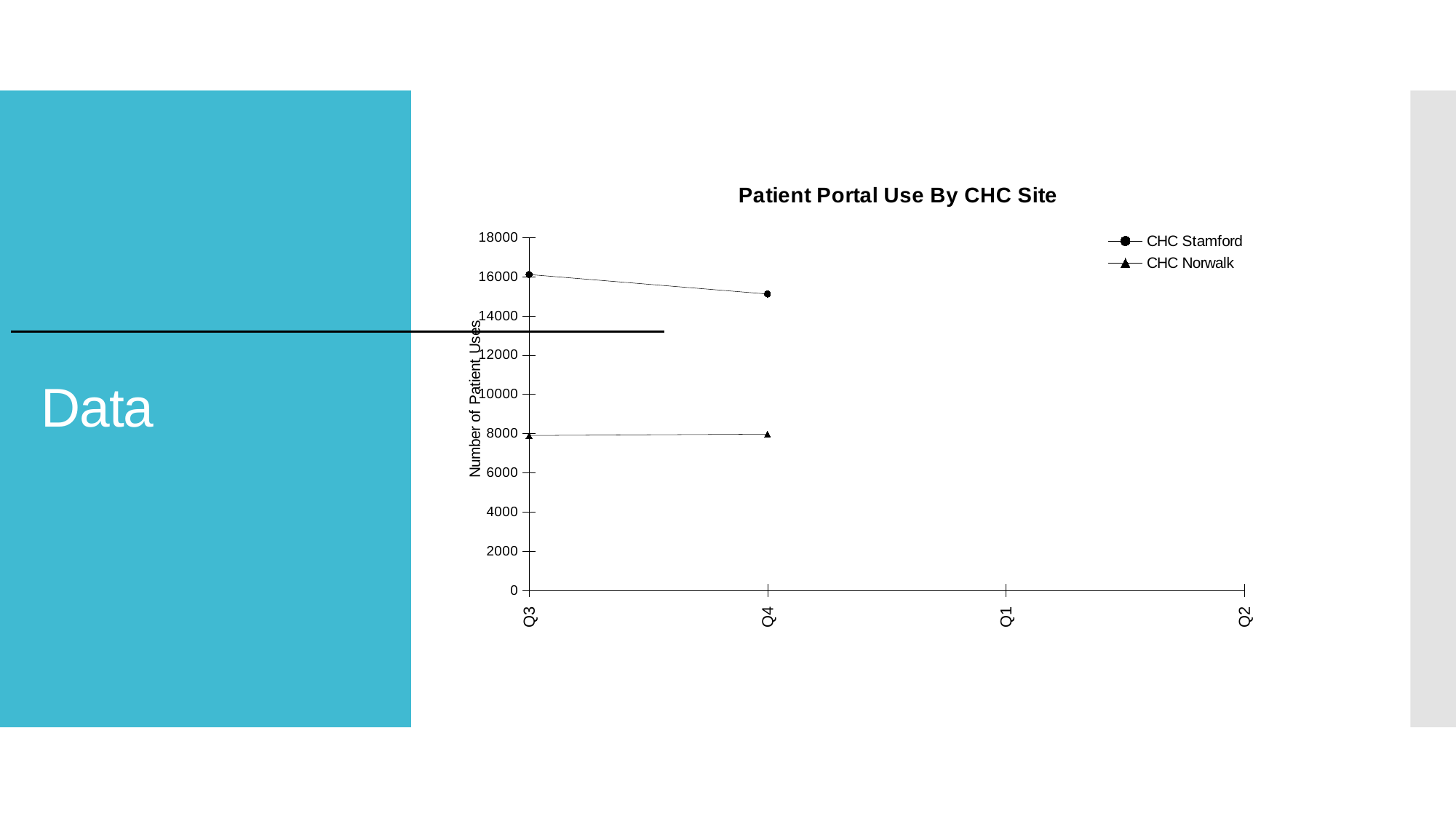

# Data

### Chart: Patient Portal Use By CHC Site

| Category | CHC Stamford | CHC Norwalk |
|---|---|---|
| Q3 2023 | 16106.0 | 7902.0 |
| Q4 2023 | 15112.0 | 7973.0 |
| Q1 2024 | None | None |
| Q2 2024 | None | None |